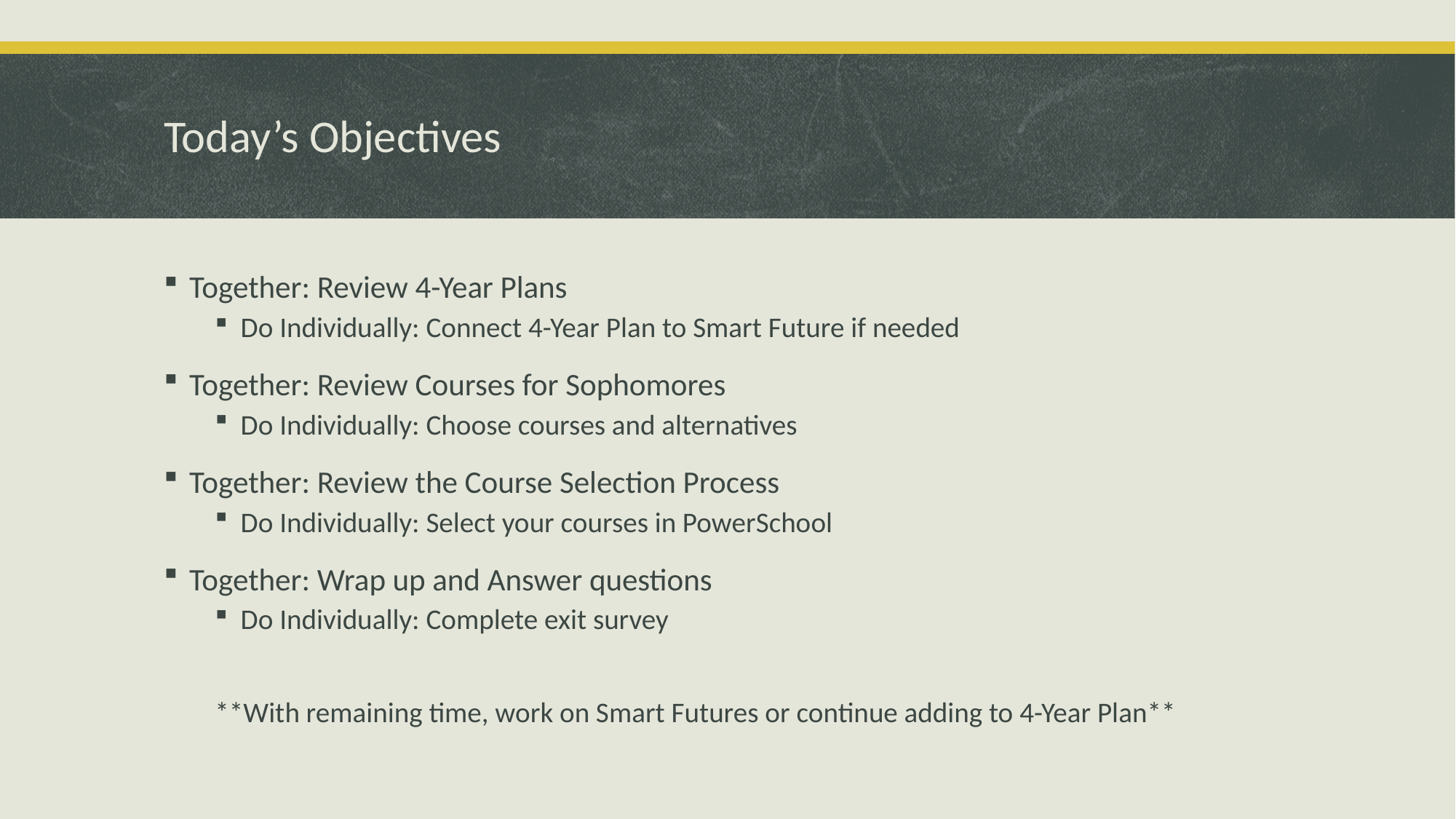

# Today’s Objectives
Together: Review 4-Year Plans
Do Individually: Connect 4-Year Plan to Smart Future if needed
Together: Review Courses for Sophomores
Do Individually: Choose courses and alternatives
Together: Review the Course Selection Process
Do Individually: Select your courses in PowerSchool
Together: Wrap up and Answer questions
Do Individually: Complete exit survey

**With remaining time, work on Smart Futures or continue adding to 4-Year Plan**